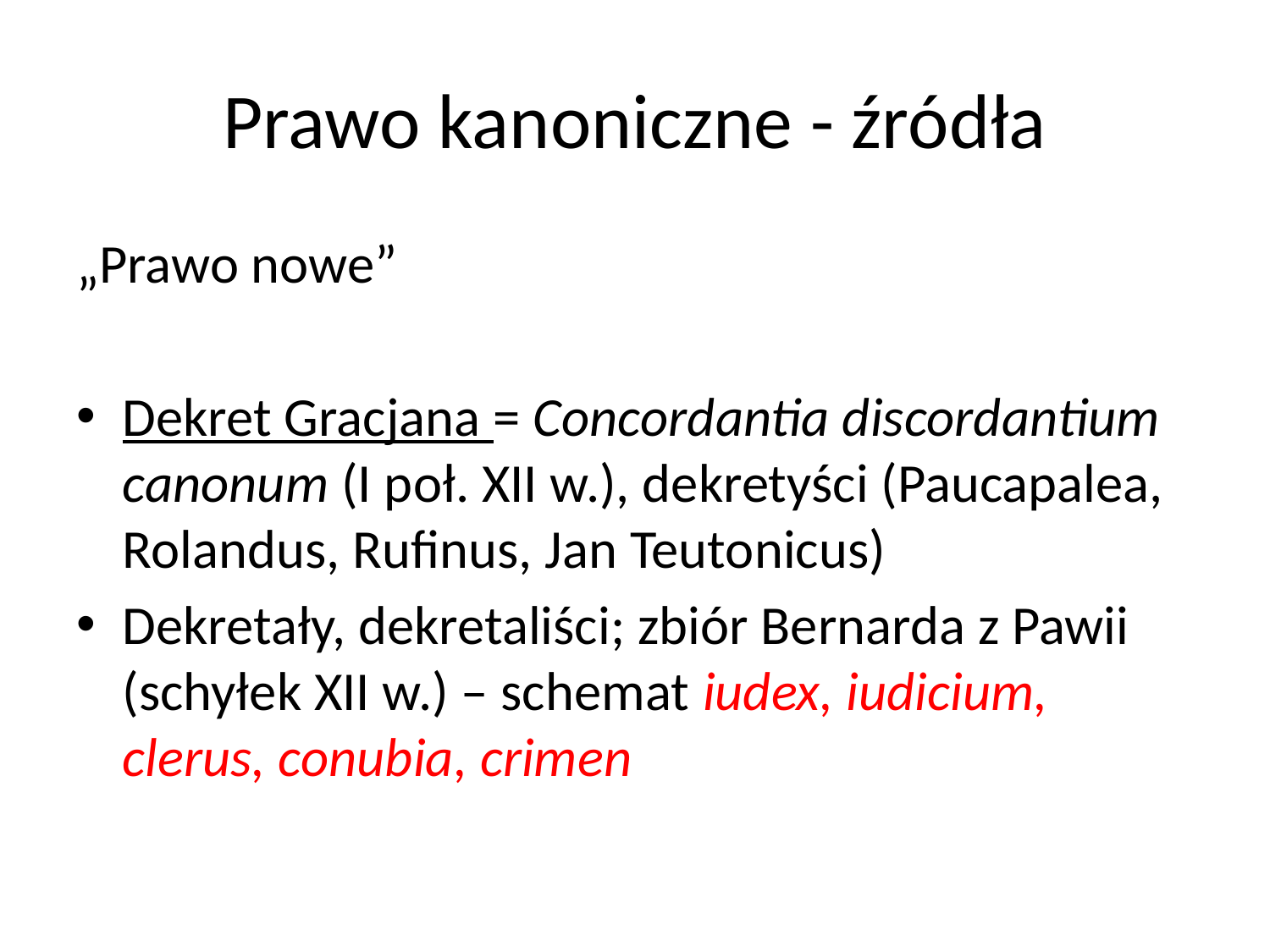

# Prawo kanoniczne - źródła
„Prawo nowe”

Dekret Gracjana = Concordantia discordantium canonum (I poł. XII w.), dekretyści (Paucapalea, Rolandus, Rufinus, Jan Teutonicus)
Dekretały, dekretaliści; zbiór Bernarda z Pawii (schyłek XII w.) – schemat iudex, iudicium, clerus, conubia, crimen